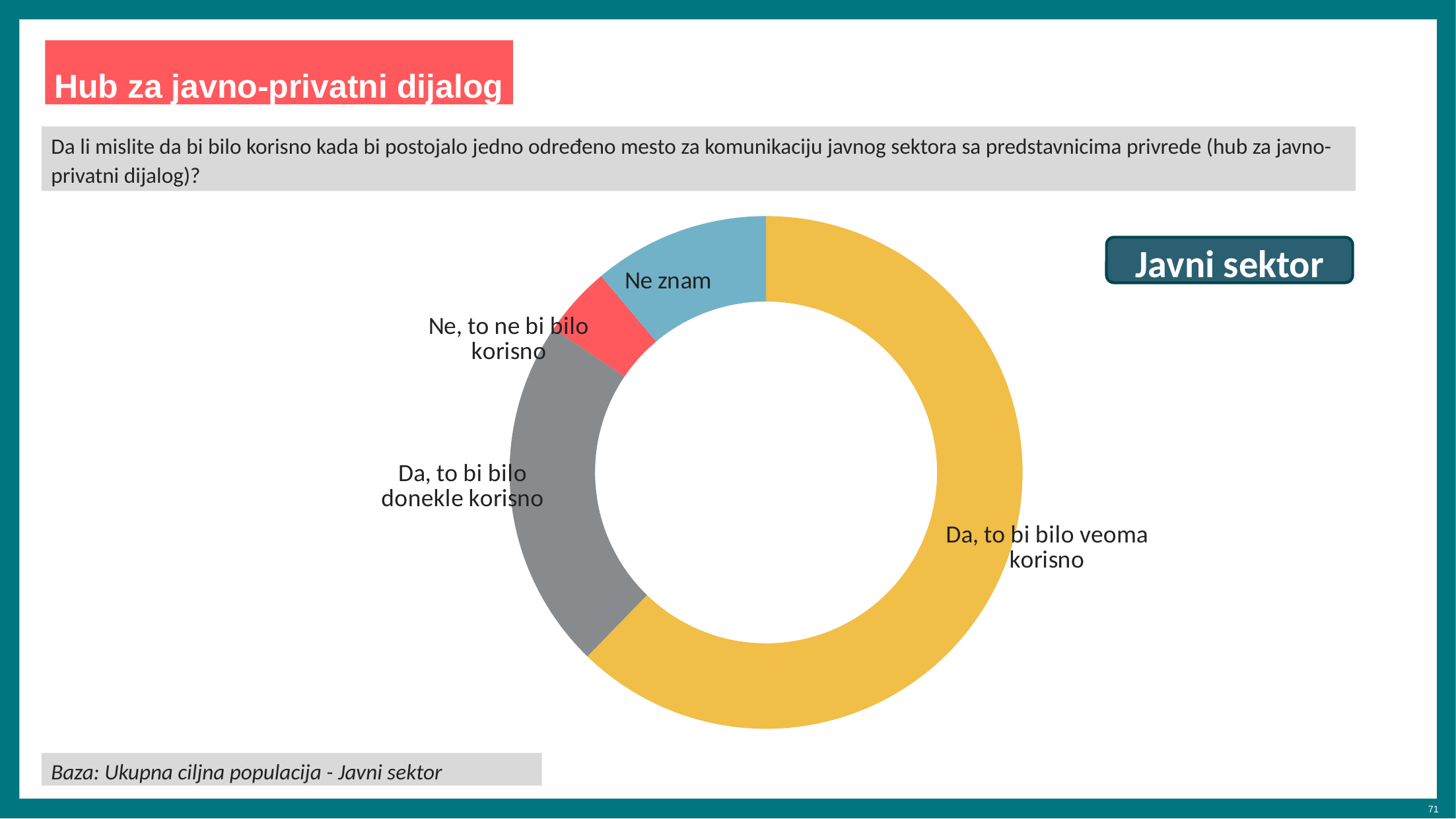

Hub za javno-privatni dijalog
Da li mislite da bi bilo korisno kada bi postojalo jedno određeno mesto za komunikaciju javnog sektora sa predstavnicima privrede (hub za javno-privatni dijalog)?

### Chart

| Category | Series 1 |  |
|---|---|---|
| Da, to bi bilo veoma korisno | 62.2 | 62.2 |
| Da, to bi bilo donekle korisno | 22.2 | 22.2 |
| Ne, to ne bi bilo korisno | 4.4 | 4.4 |
| Ne zna  | 11.1 | 11.1 |
Javni sektor
Baza: Ukupna ciljna populacija - Javni sektor